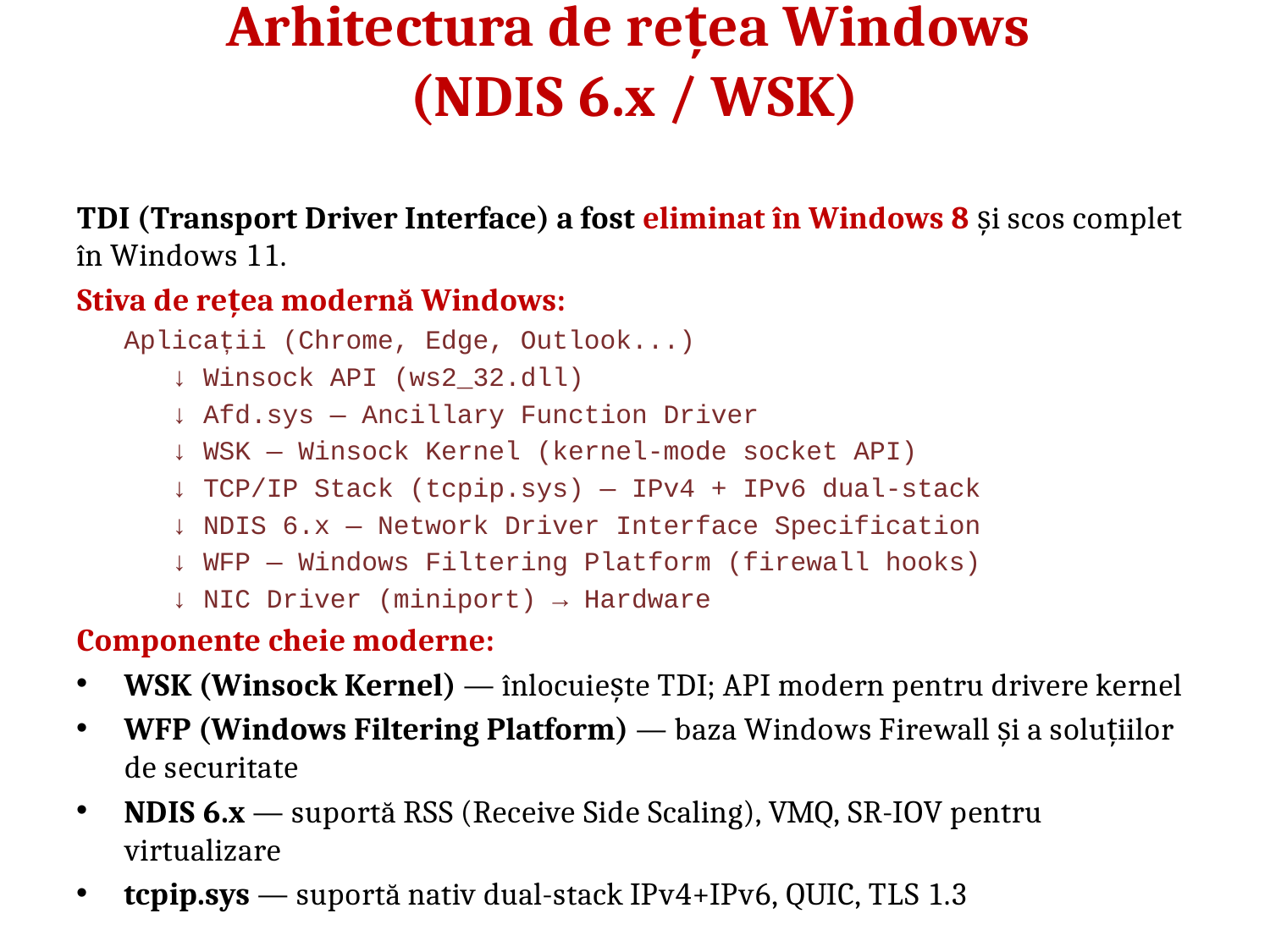

# Arhitectura de rețea Windows (NDIS 6.x / WSK)
TDI (Transport Driver Interface) a fost eliminat în Windows 8 și scos complet în Windows 11.
Stiva de rețea modernă Windows:
Aplicații (Chrome, Edge, Outlook...)
   ↓ Winsock API (ws2_32.dll)
   ↓ Afd.sys — Ancillary Function Driver
   ↓ WSK — Winsock Kernel (kernel-mode socket API)
   ↓ TCP/IP Stack (tcpip.sys) — IPv4 + IPv6 dual-stack
   ↓ NDIS 6.x — Network Driver Interface Specification
   ↓ WFP — Windows Filtering Platform (firewall hooks)
   ↓ NIC Driver (miniport) → Hardware
Componente cheie moderne:
WSK (Winsock Kernel) — înlocuiește TDI; API modern pentru drivere kernel
WFP (Windows Filtering Platform) — baza Windows Firewall și a soluțiilor de securitate
NDIS 6.x — suportă RSS (Receive Side Scaling), VMQ, SR-IOV pentru virtualizare
tcpip.sys — suportă nativ dual-stack IPv4+IPv6, QUIC, TLS 1.3